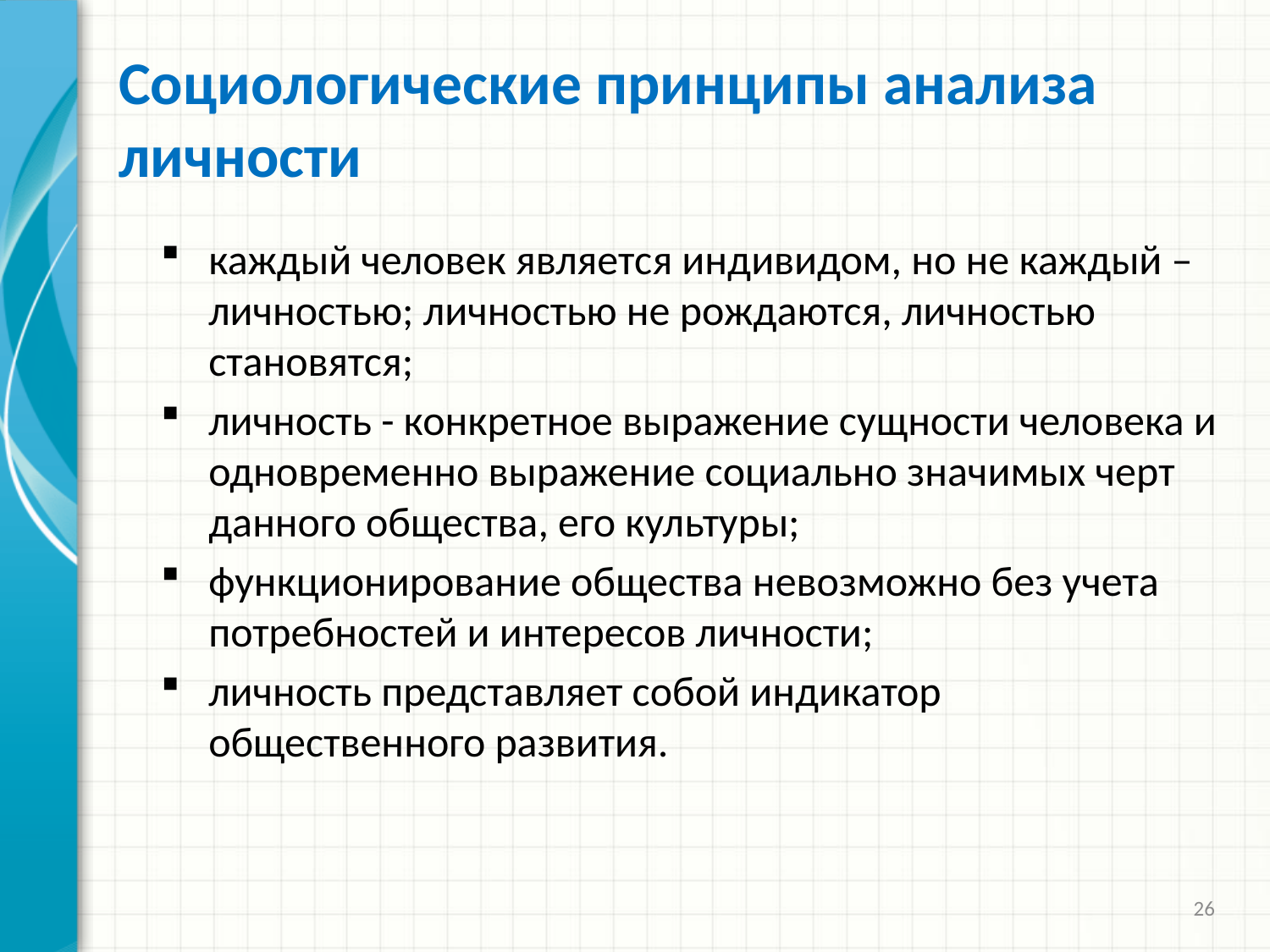

# Социологические принципы анализа личности
каждый человек является индивидом, но не каждый – личностью; личностью не рождаются, личностью становятся;
личность - конкретное выражение сущности человека и одновременно выражение социально значимых черт данного общества, его культуры;
функционирование общества невозможно без учета потребностей и интересов личности;
личность представляет собой индикатор общественного развития.

26